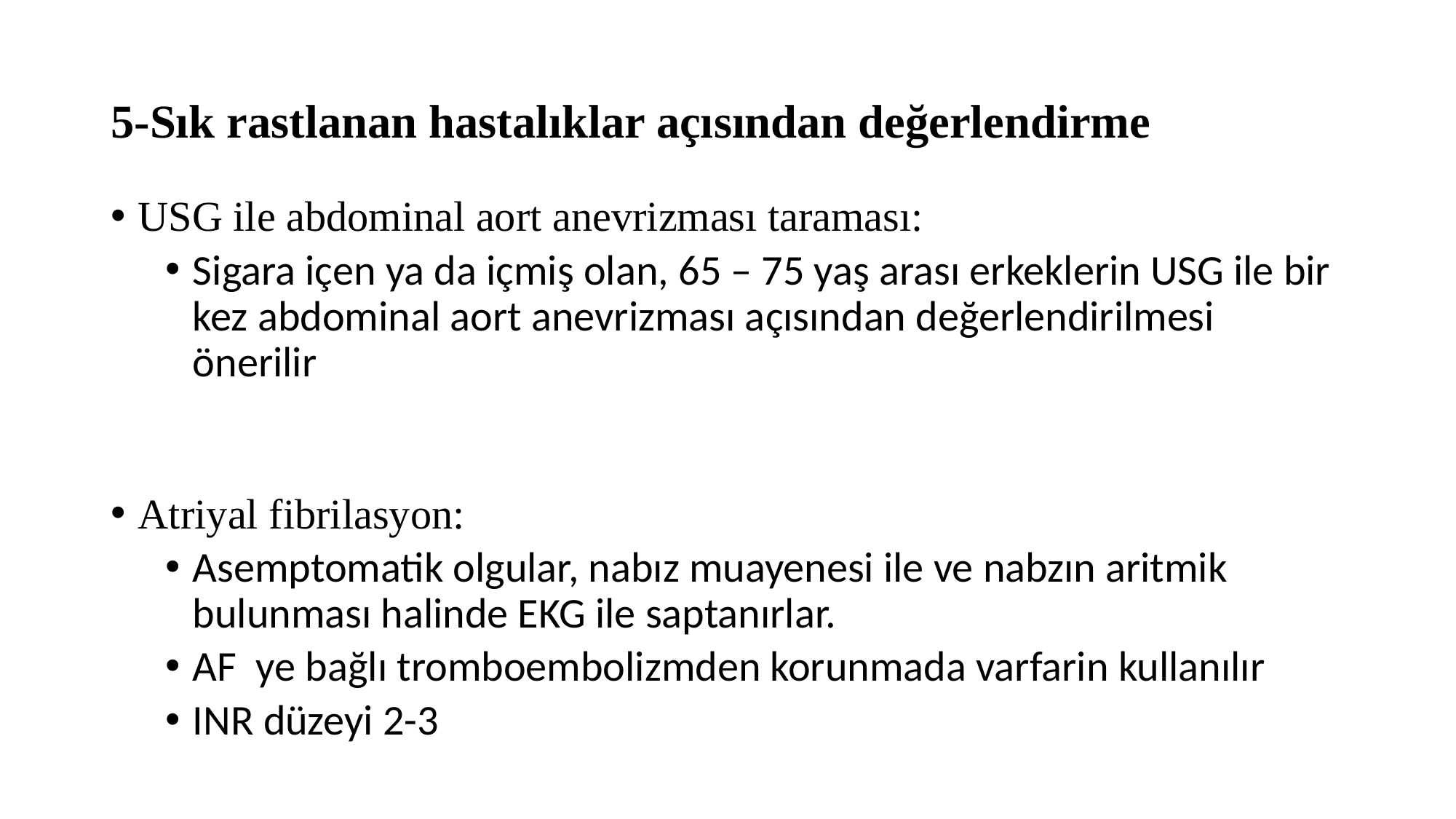

# 5-Sık rastlanan hastalıklar açısından değerlendirme
USG ile abdominal aort anevrizması taraması:
Sigara içen ya da içmiş olan, 65 – 75 yaş arası erkeklerin USG ile bir kez abdominal aort anevrizması açısından değerlendirilmesi önerilir

Atriyal fibrilasyon:
Asemptomatik olgular, nabız muayenesi ile ve nabzın aritmik bulunması halinde EKG ile saptanırlar.
AF  ye bağlı tromboembolizmden korunmada varfarin kullanılır
INR düzeyi 2-3